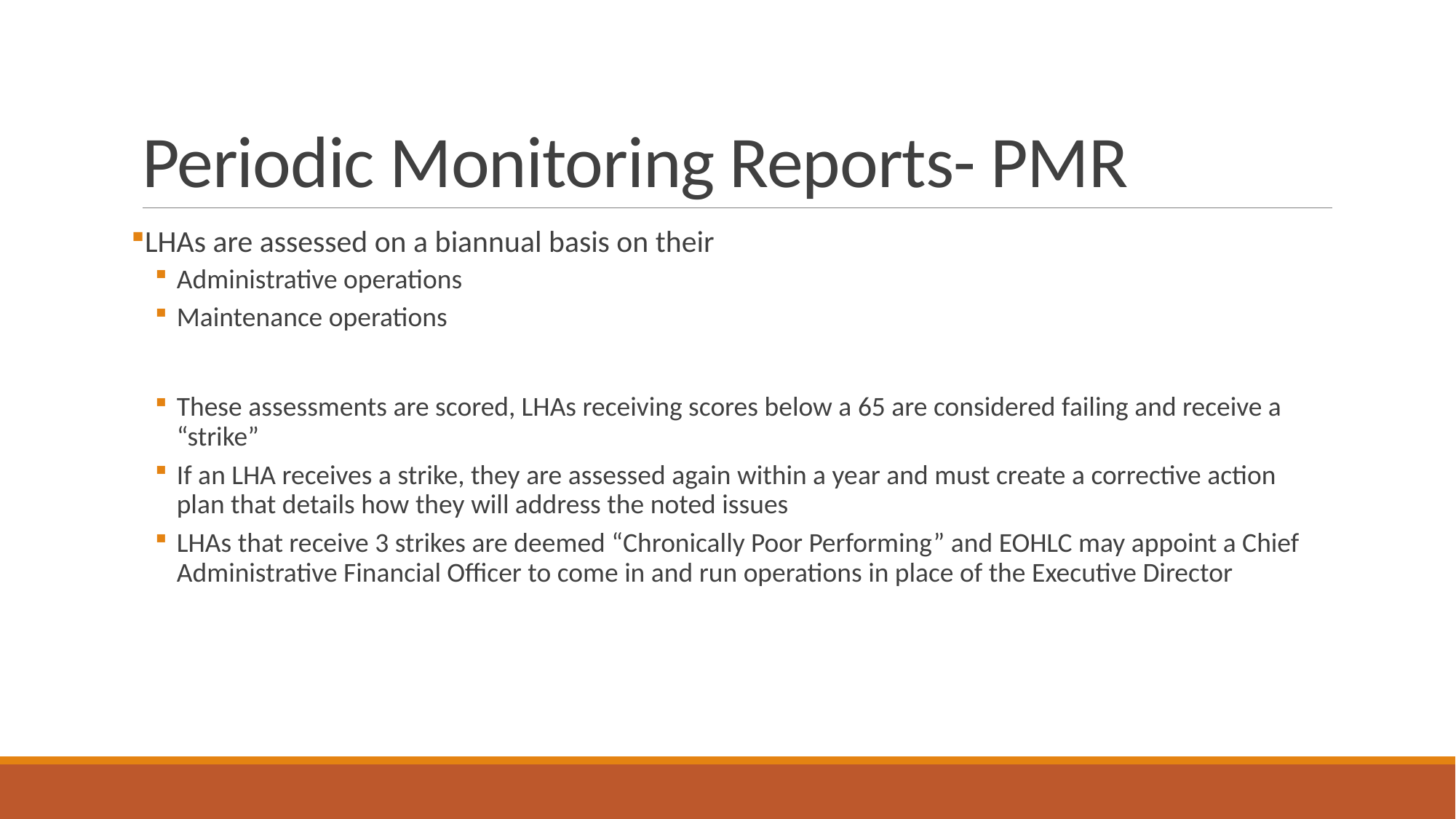

# Periodic Monitoring Reports- PMR
LHAs are assessed on a biannual basis on their
Administrative operations
Maintenance operations

These assessments are scored, LHAs receiving scores below a 65 are considered failing and receive a “strike”
If an LHA receives a strike, they are assessed again within a year and must create a corrective action plan that details how they will address the noted issues
LHAs that receive 3 strikes are deemed “Chronically Poor Performing” and EOHLC may appoint a Chief Administrative Financial Officer to come in and run operations in place of the Executive Director